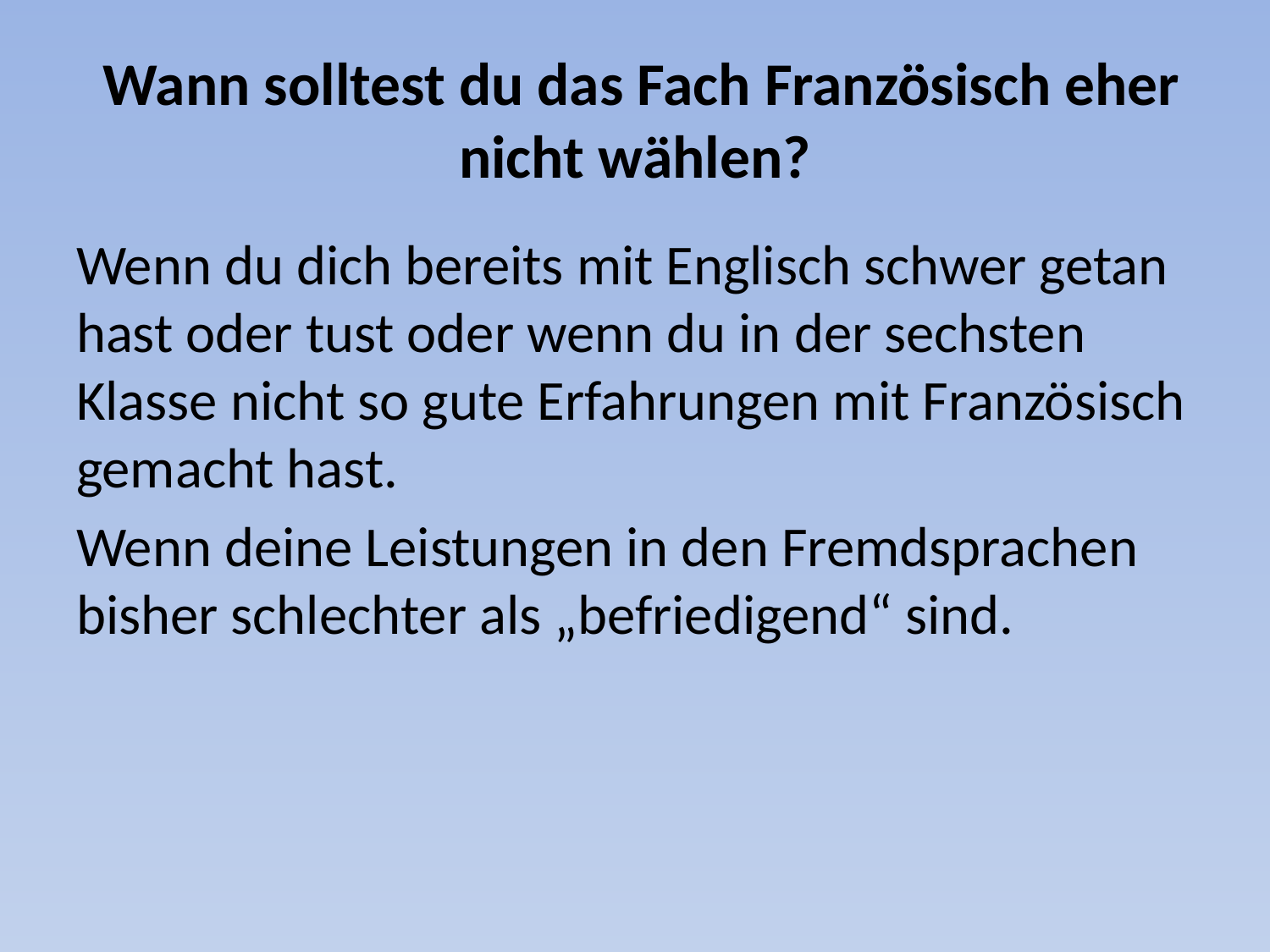

# Wann solltest du das Fach Französisch eher nicht wählen?
Wenn du dich bereits mit Englisch schwer getan hast oder tust oder wenn du in der sechsten Klasse nicht so gute Erfahrungen mit Französisch gemacht hast.
Wenn deine Leistungen in den Fremdsprachen bisher schlechter als „befriedigend“ sind.